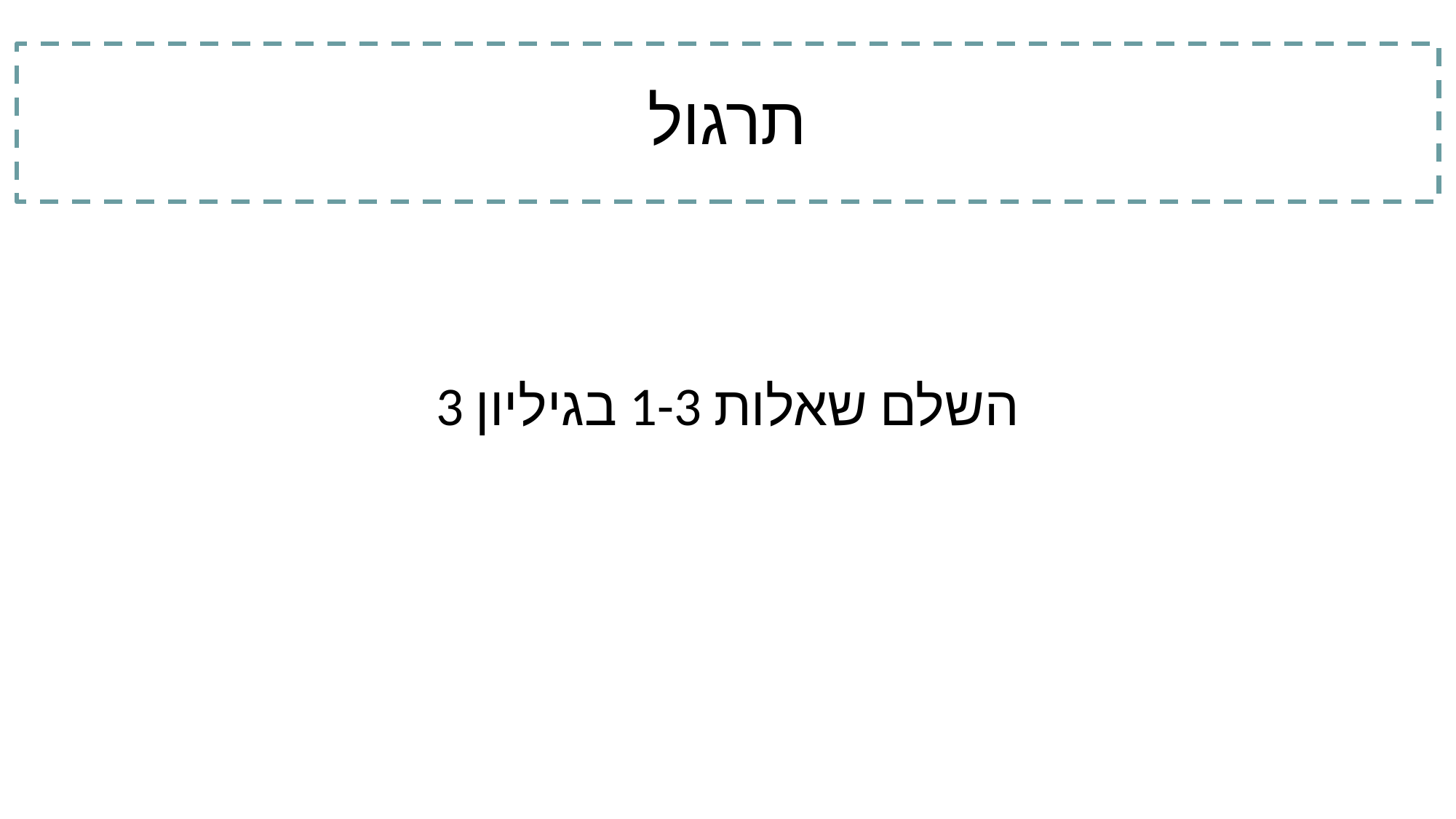

# תרגול

השלם שאלות 1-3 בגיליון 3